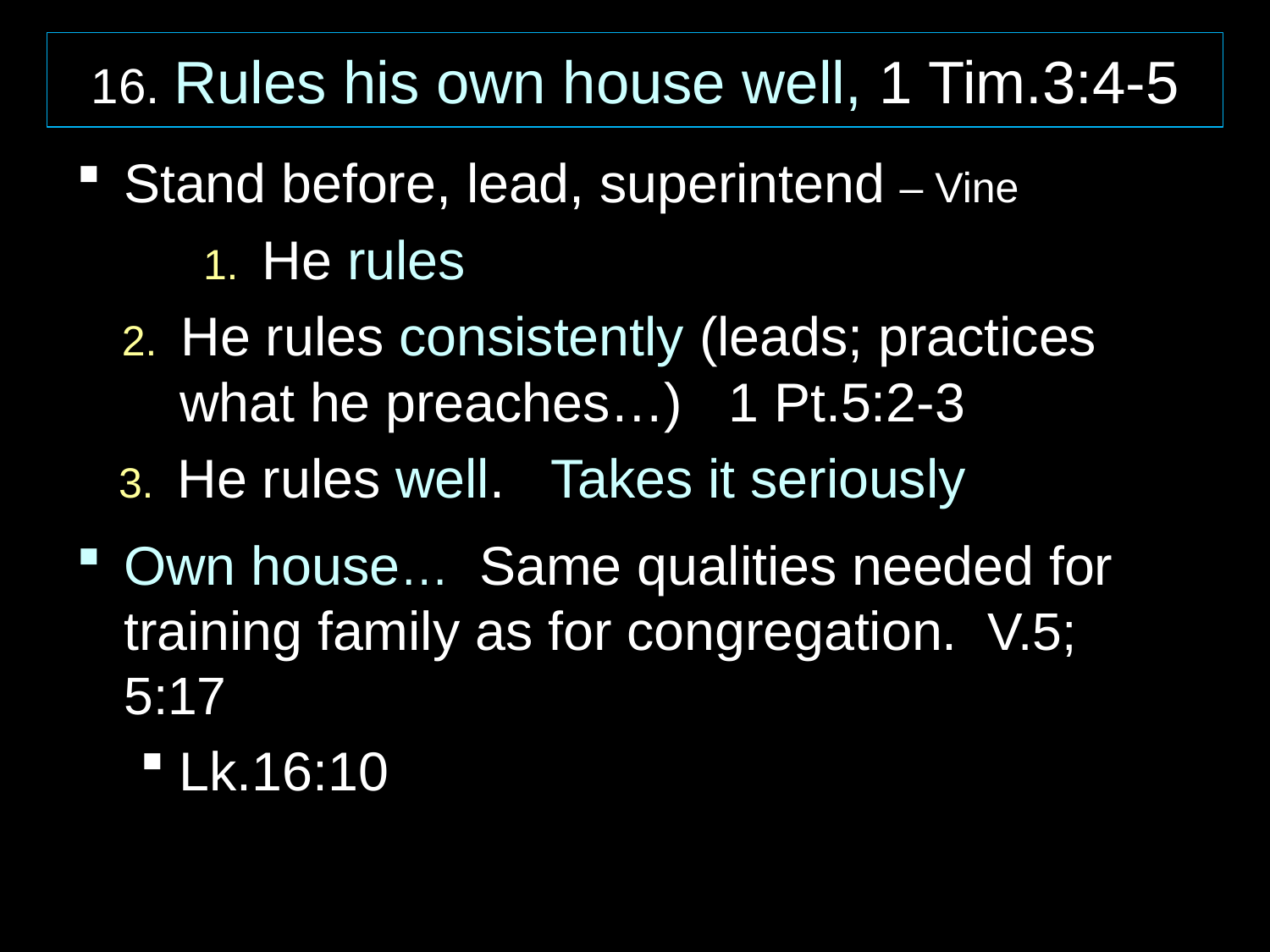

16. Rules his own house well, 1 Tim.3:4-5
Stand before, lead, superintend – Vine
	1.  He rules
   2.  He rules consistently (leads; practices what he preaches…)   1 Pt.5:2-3
   3.  He rules well.   Takes it seriously
Own house…  Same qualities needed for training family as for congregation.  V.5; 5:17
Lk.16:10